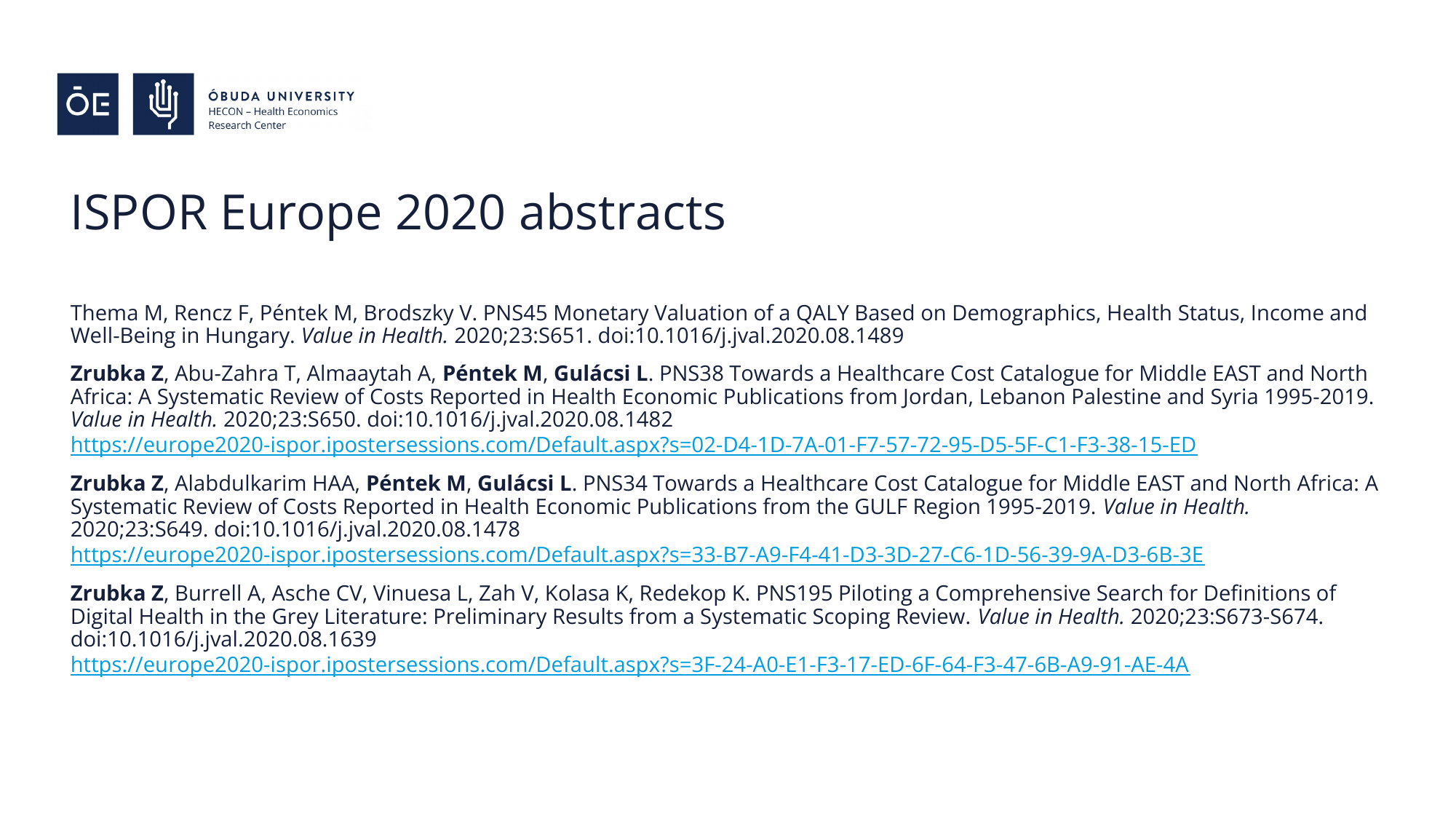

# ISPOR Europe 2020 abstracts

Thema M, Rencz F, Péntek M, Brodszky V. PNS45 Monetary Valuation of a QALY Based on Demographics, Health Status, Income and Well-Being in Hungary. Value in Health. 2020;23:S651. doi:10.1016/j.jval.2020.08.1489
Zrubka Z, Abu-Zahra T, Almaaytah A, Péntek M, Gulácsi L. PNS38 Towards a Healthcare Cost Catalogue for Middle EAST and North Africa: A Systematic Review of Costs Reported in Health Economic Publications from Jordan, Lebanon Palestine and Syria 1995-2019. Value in Health. 2020;23:S650. doi:10.1016/j.jval.2020.08.1482
https://europe2020-ispor.ipostersessions.com/Default.aspx?s=02-D4-1D-7A-01-F7-57-72-95-D5-5F-C1-F3-38-15-ED
Zrubka Z, Alabdulkarim HAA, Péntek M, Gulácsi L. PNS34 Towards a Healthcare Cost Catalogue for Middle EAST and North Africa: A Systematic Review of Costs Reported in Health Economic Publications from the GULF Region 1995-2019. Value in Health. 2020;23:S649. doi:10.1016/j.jval.2020.08.1478
https://europe2020-ispor.ipostersessions.com/Default.aspx?s=33-B7-A9-F4-41-D3-3D-27-C6-1D-56-39-9A-D3-6B-3E
Zrubka Z, Burrell A, Asche CV, Vinuesa L, Zah V, Kolasa K, Redekop K. PNS195 Piloting a Comprehensive Search for Definitions of Digital Health in the Grey Literature: Preliminary Results from a Systematic Scoping Review. Value in Health. 2020;23:S673-S674. doi:10.1016/j.jval.2020.08.1639
https://europe2020-ispor.ipostersessions.com/Default.aspx?s=3F-24-A0-E1-F3-17-ED-6F-64-F3-47-6B-A9-91-AE-4A